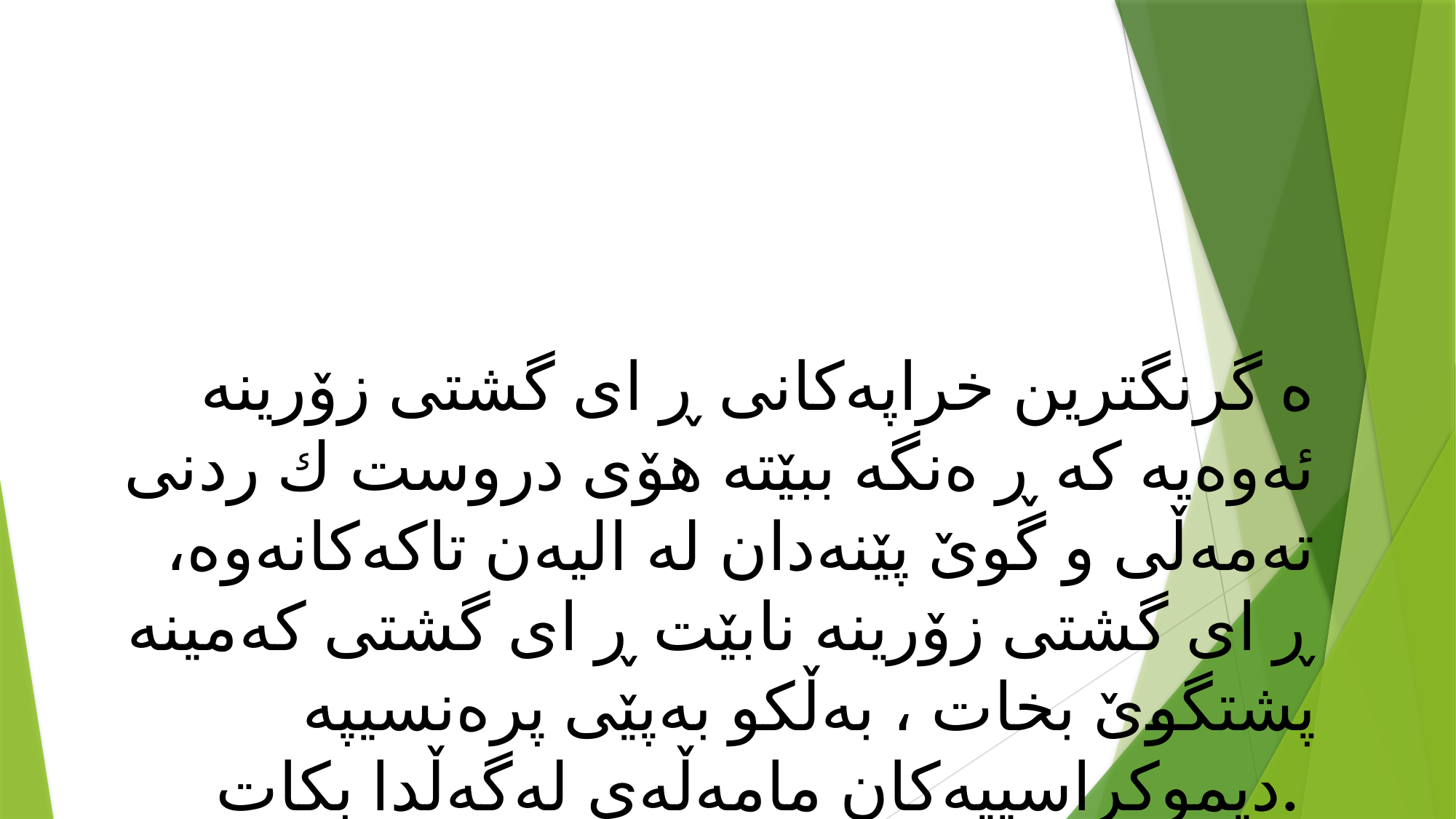

ە گرنگترین خراپەكانی ڕ ای گشتی زۆرینە ئەوەیە كە ڕ ەنگە ببێتە هۆی دروست ك ردنی تەمەڵی و گوێ پێنەدان لە الیەن تاكەكانەوە، ڕ ای گشتی زۆرینە نابێت ڕ ای گشتی كەمینە پشتگوێ بخات ، بەڵكو بەپێی پرەنسیپە دیموكراسییەكان مامەڵەی لەگەڵدا بكات.